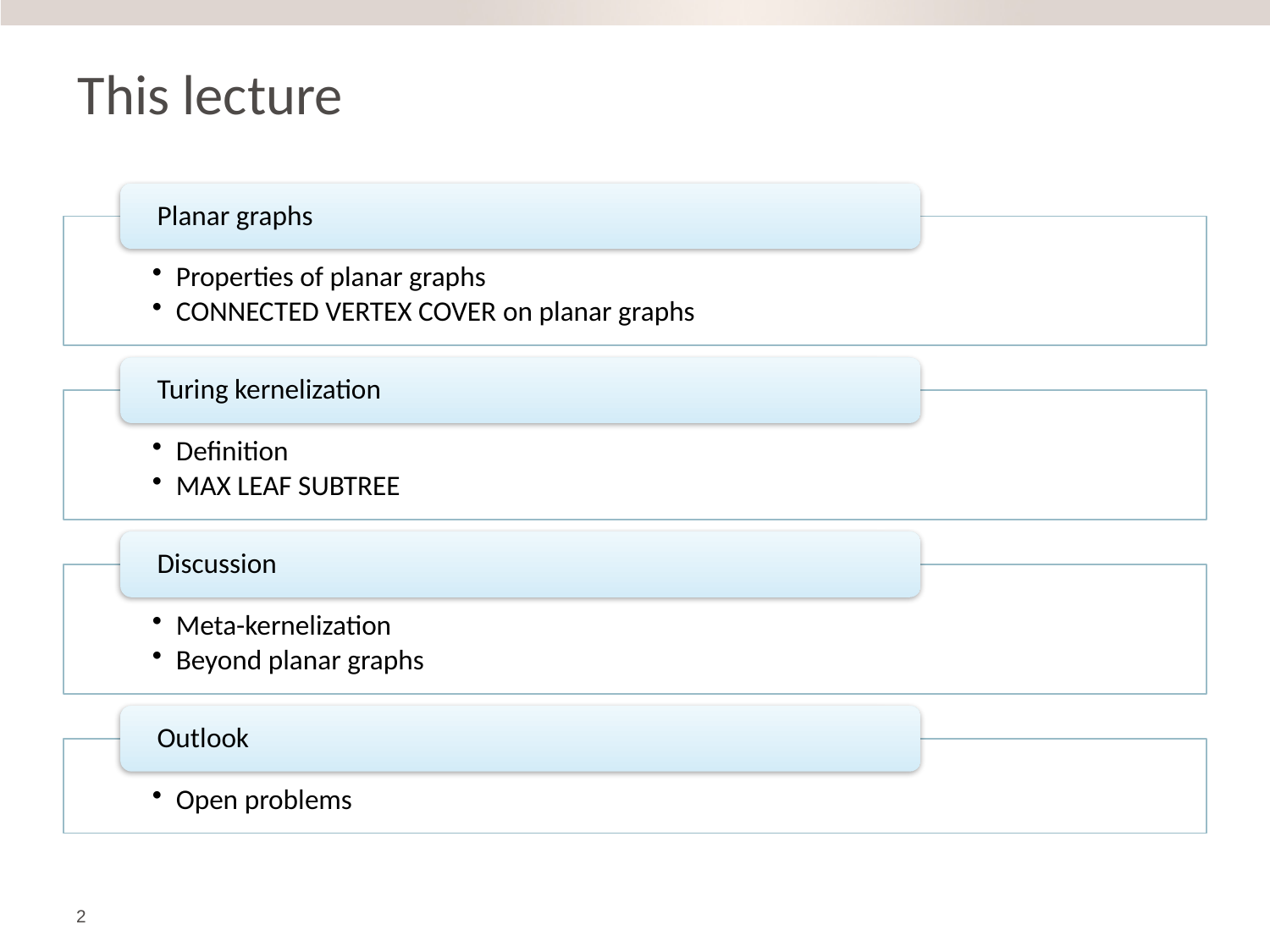

# This lecture
Properties of planar graphs
Connected Vertex Cover on planar graphs
Planar graphs
Definition
Max Leaf Subtree
Turing kernelization
Meta-kernelization
Beyond planar graphs
Discussion
Open problems
Outlook
2